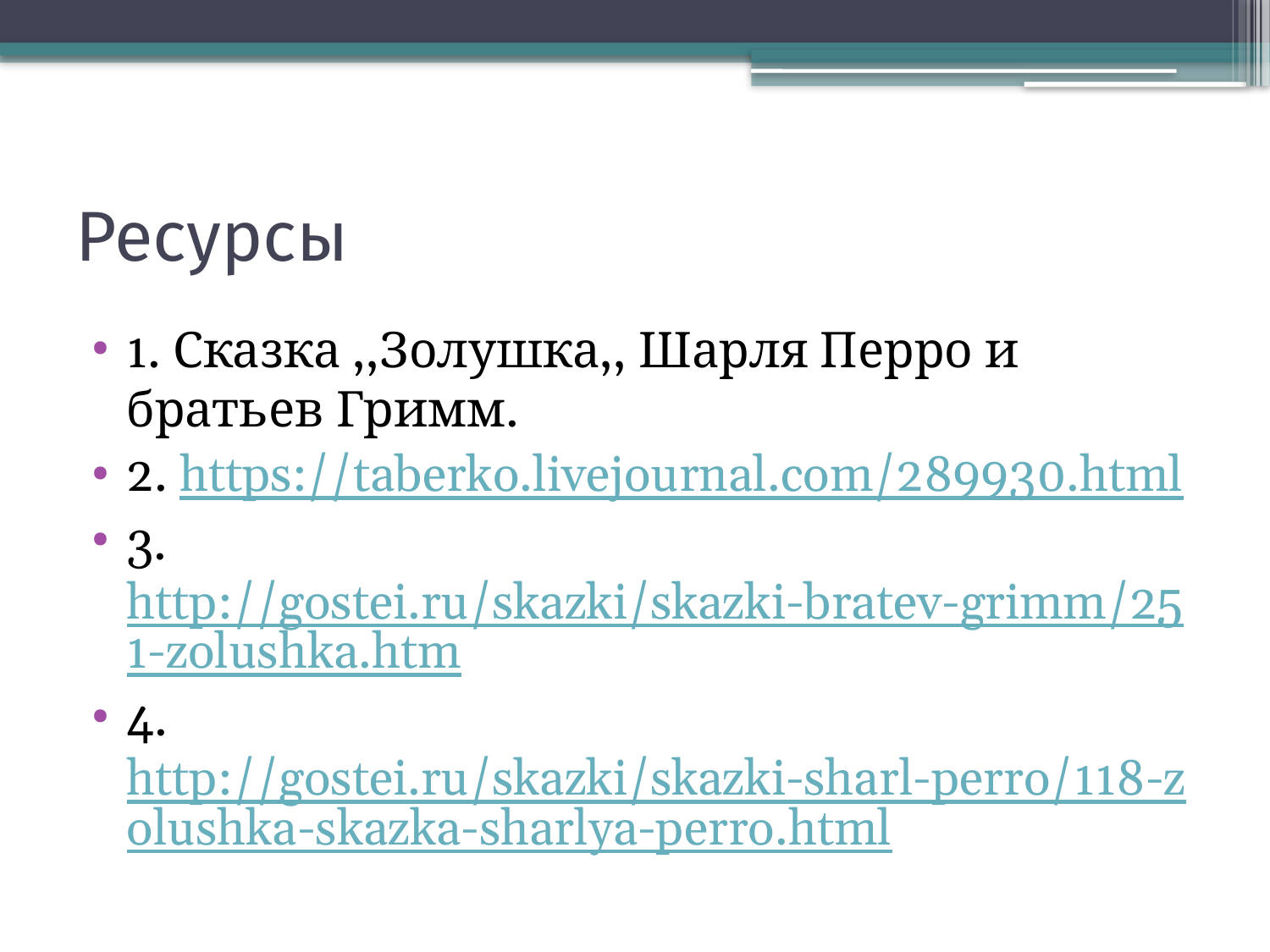

# Ресурсы
1. Сказка ,,Золушка,, Шарля Перро и братьев Гримм.
2. https://taberko.livejournal.com/289930.html
3. http://gostei.ru/skazki/skazki-bratev-grimm/251-zolushka.htm
4. http://gostei.ru/skazki/skazki-sharl-perro/118-zolushka-skazka-sharlya-perro.html